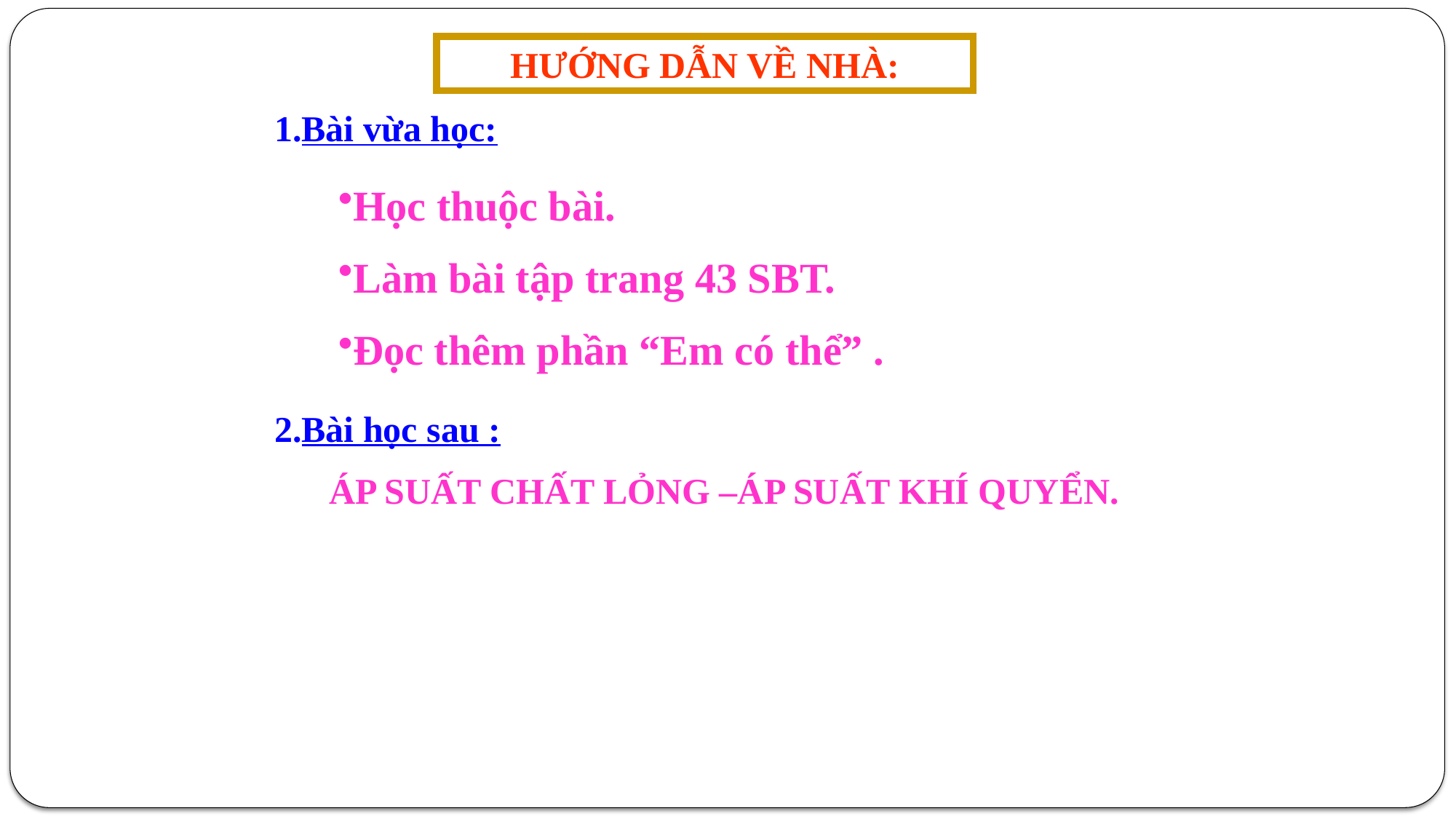

HƯỚNG DẪN VỀ NHÀ:
1.Bài vừa học:
Học thuộc bài.
Làm bài tập trang 43 SBT.
Đọc thêm phần “Em có thể” .
2.Bài học sau :
 ÁP SUẤT CHẤT LỎNG –ÁP SUẤT KHÍ QUYỂN.